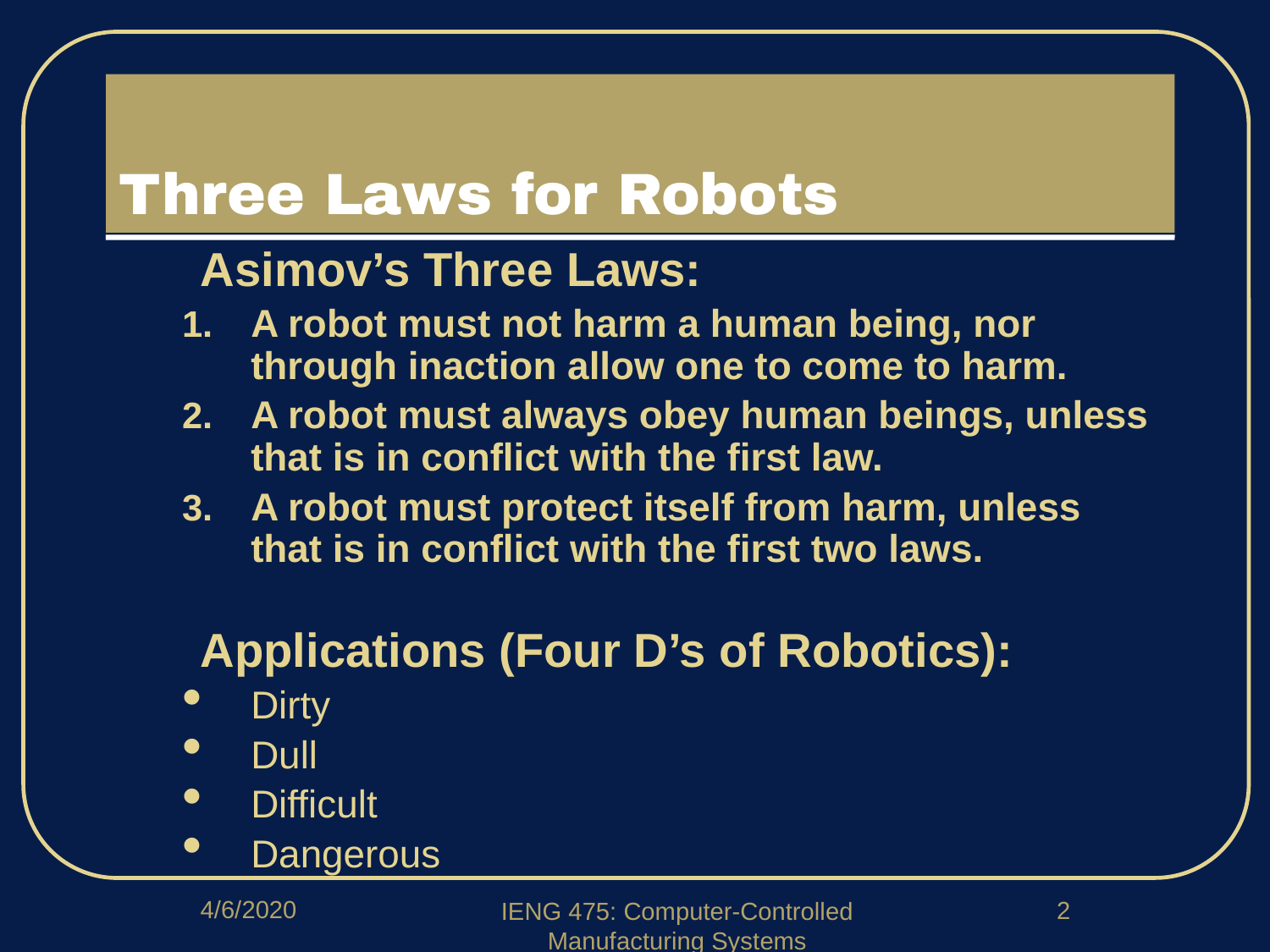

# Three Laws for Robots
Asimov’s Three Laws:
A robot must not harm a human being, nor through inaction allow one to come to harm.
A robot must always obey human beings, unless that is in conflict with the first law.
A robot must protect itself from harm, unless that is in conflict with the first two laws.

Applications (Four D’s of Robotics):
Dirty
Dull
Difficult
Dangerous
4/6/2020
2
IENG 475: Computer-Controlled Manufacturing Systems